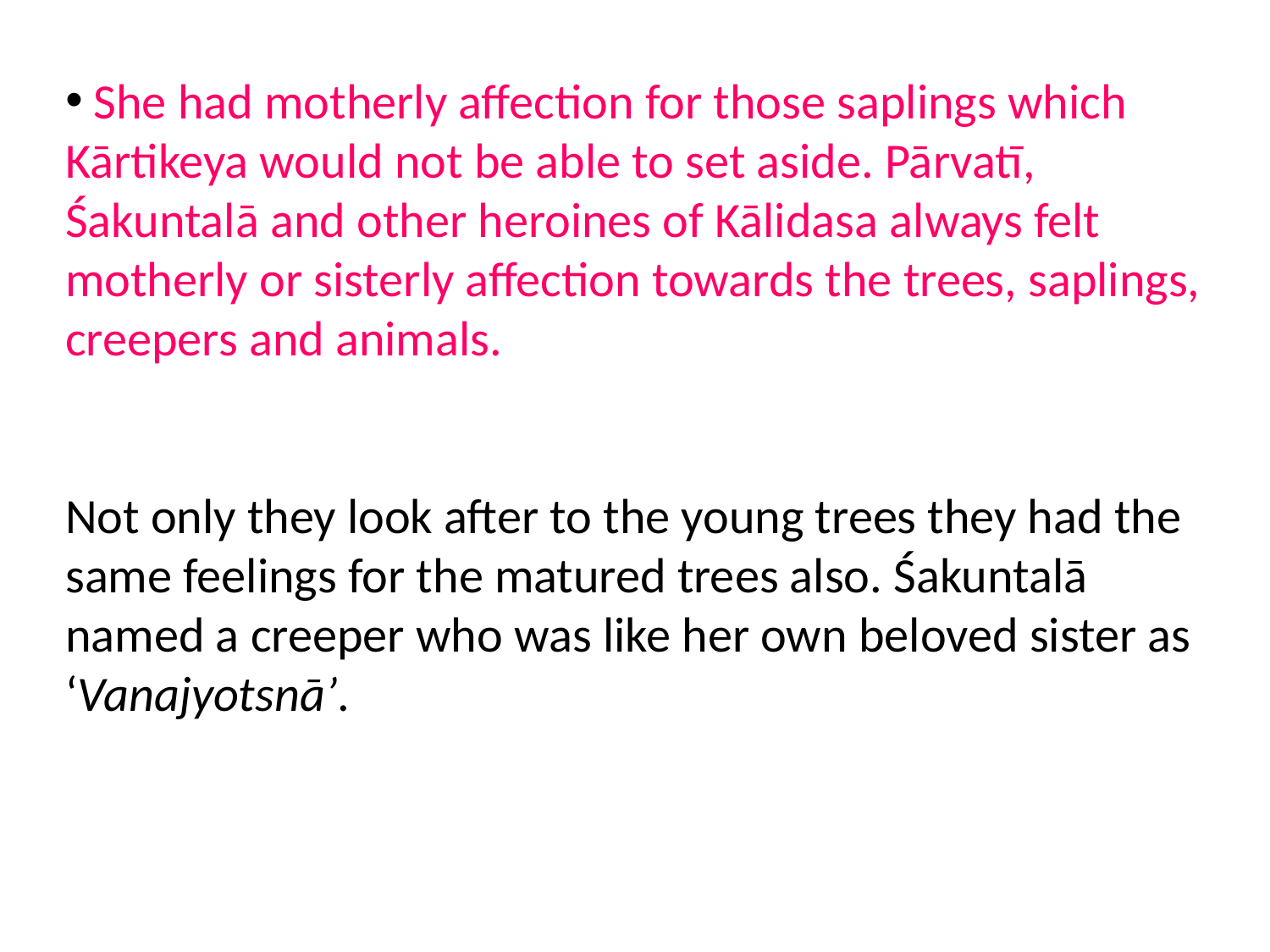

She had motherly affection for those saplings which Kārtikeya would not be able to set aside. Pārvatī, Śakuntalā and other heroines of Kālidasa always felt motherly or sisterly affection towards the trees, saplings, creepers and animals.

Not only they look after to the young trees they had the same feelings for the matured trees also. Śakuntalā named a creeper who was like her own beloved sister as ‘Vanajyotsnā’.